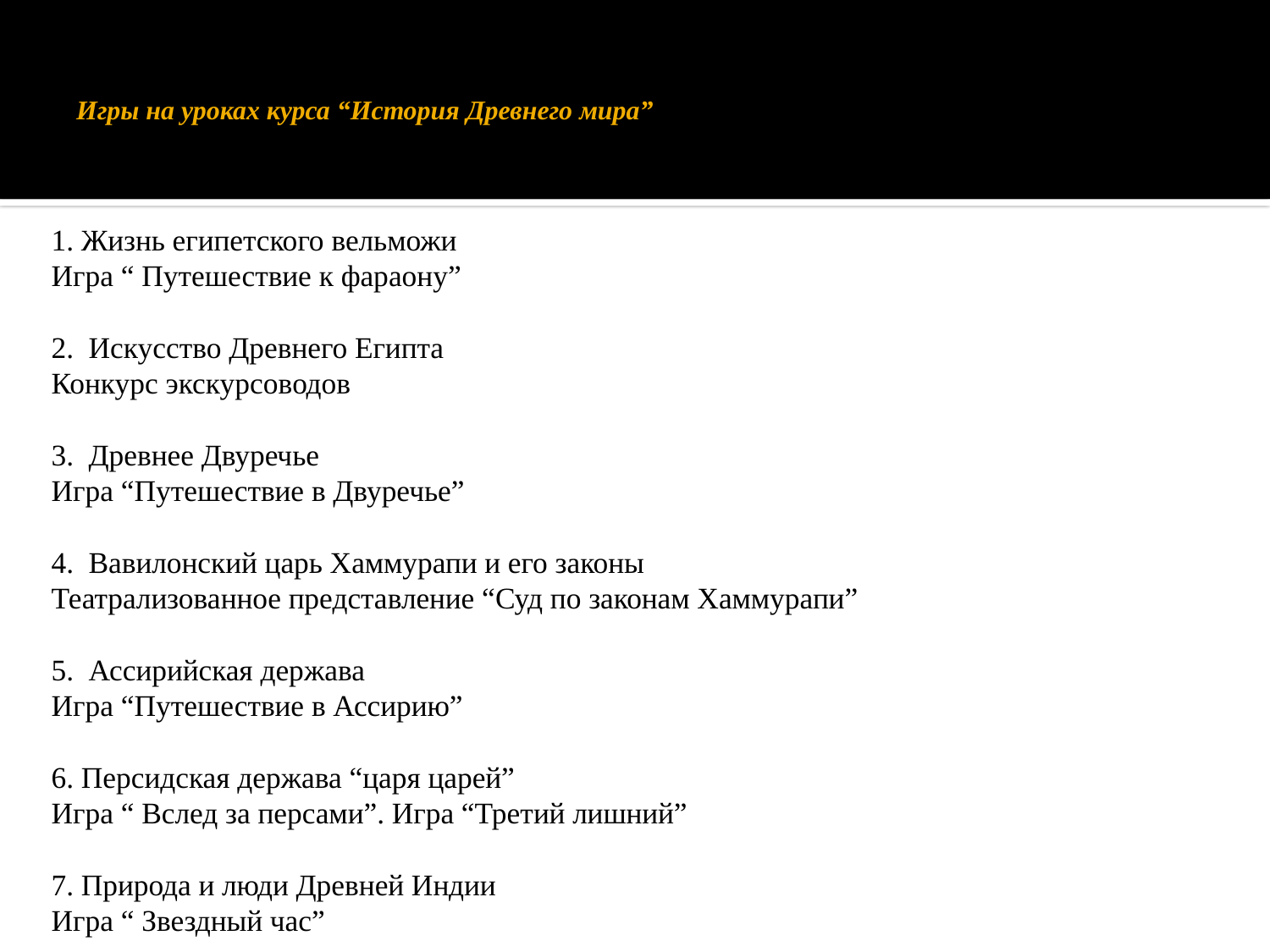

# Игры на уроках курса “История Древнего мира”
1. Жизнь египетского вельможи
Игра “ Путешествие к фараону”

2.  Искусство Древнего Египта
Конкурс экскурсоводов

3.  Древнее Двуречье
Игра “Путешествие в Двуречье”

4.  Вавилонский царь Хаммурапи и его законы
Театрализованное представление “Суд по законам Хаммурапи”

5.  Ассирийская держава
Игра “Путешествие в Ассирию”

6. Персидская держава “царя царей”
Игра “ Вслед за персами”. Игра “Третий лишний”

7. Природа и люди Древней Индии
Игра “ Звездный час”